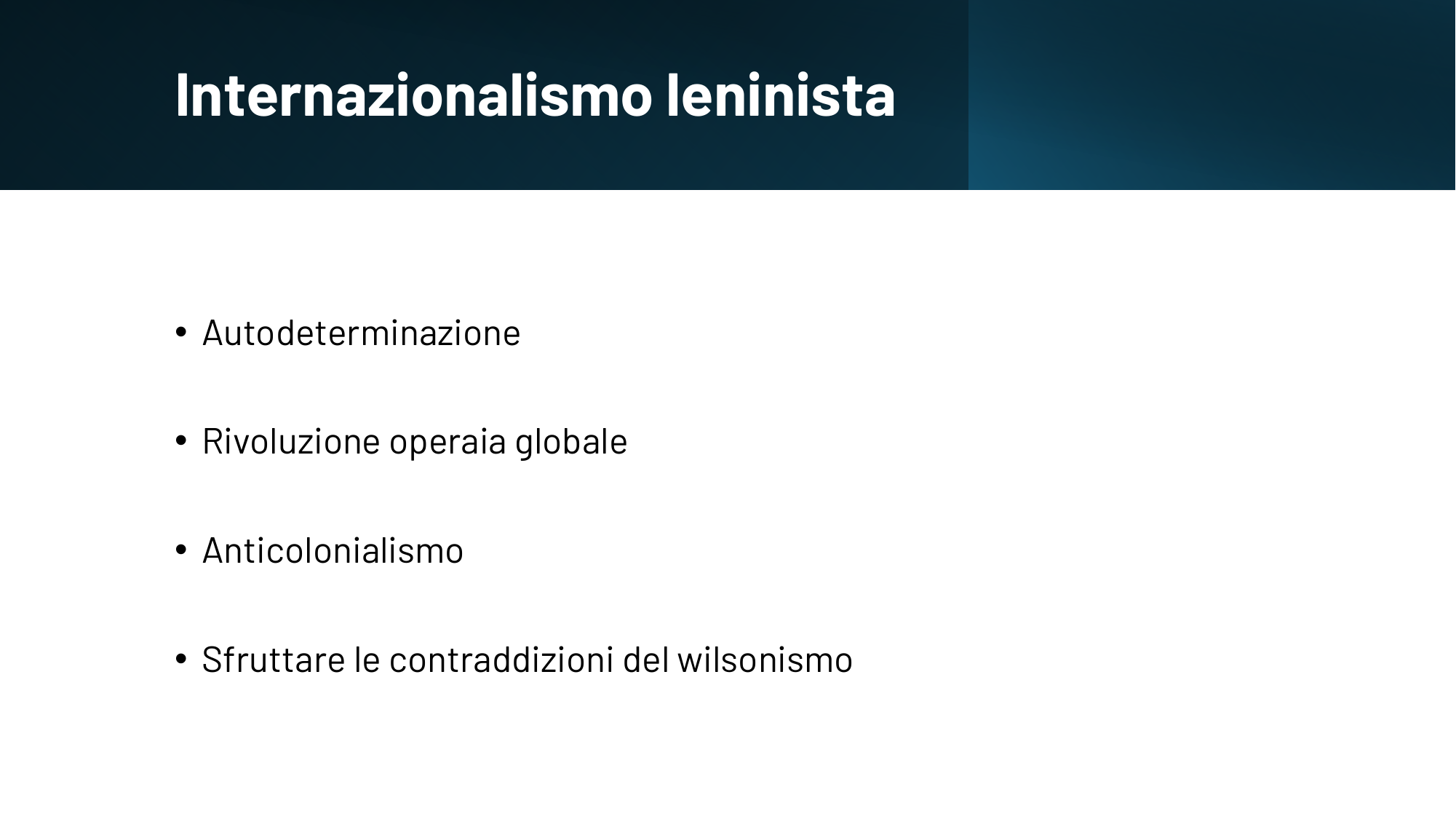

# Internazionalismo leninista
Autodeterminazione

Rivoluzione operaia globale

Anticolonialismo

Sfruttare le contraddizioni del wilsonismo